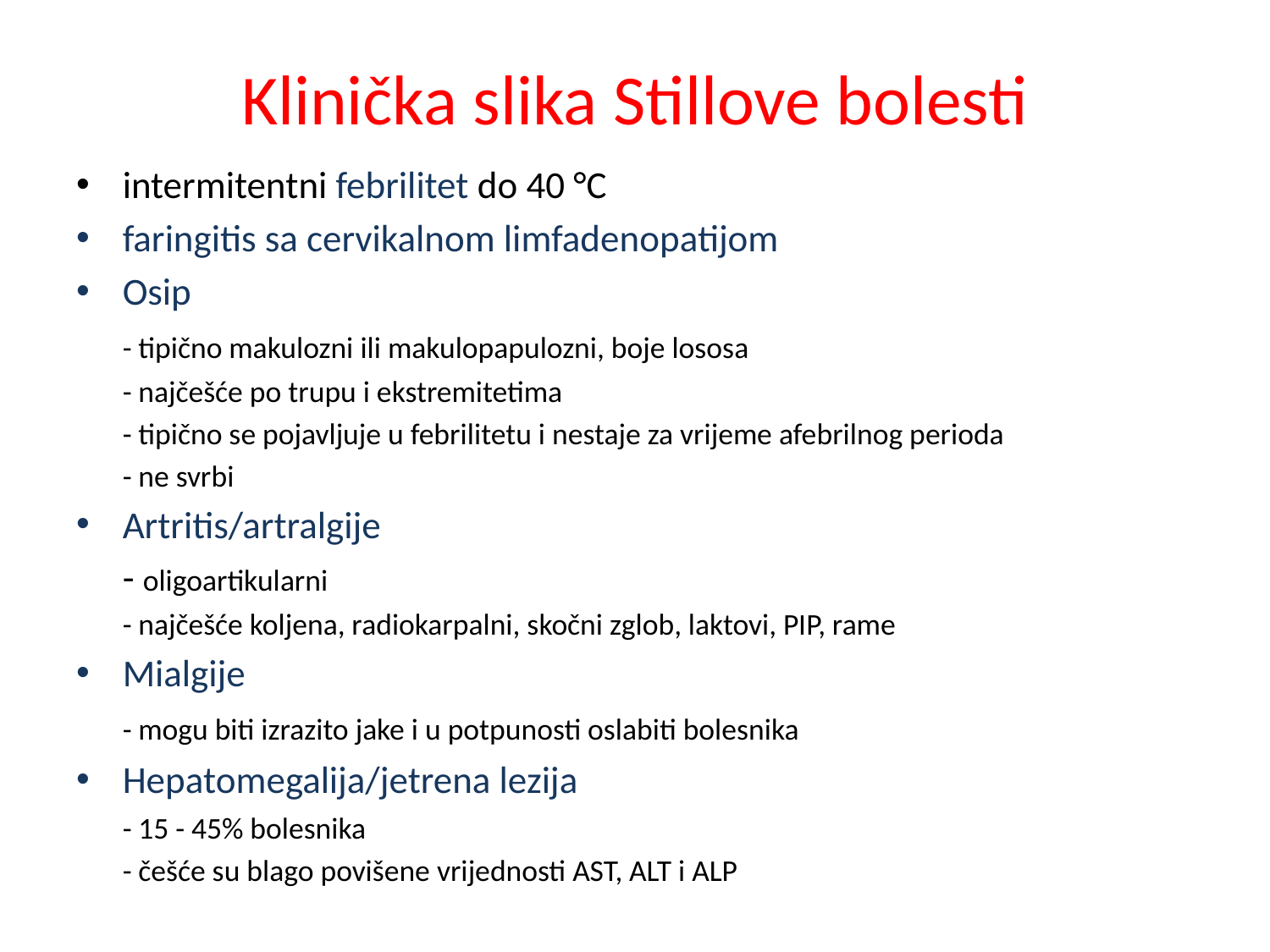

# Klinička slika Stillove bolesti
intermitentni febrilitet do 40 °C
faringitis sa cervikalnom limfadenopatijom
Osip
	- tipično makulozni ili makulopapulozni, boje lososa
	- najčešće po trupu i ekstremitetima
	- tipično se pojavljuje u febrilitetu i nestaje za vrijeme afebrilnog perioda
	- ne svrbi
Artritis/artralgije
	- oligoartikularni
	- najčešće koljena, radiokarpalni, skočni zglob, laktovi, PIP, rame
Mialgije
	- mogu biti izrazito jake i u potpunosti oslabiti bolesnika
Hepatomegalija/jetrena lezija
	- 15 - 45% bolesnika
	- češće su blago povišene vrijednosti AST, ALT i ALP